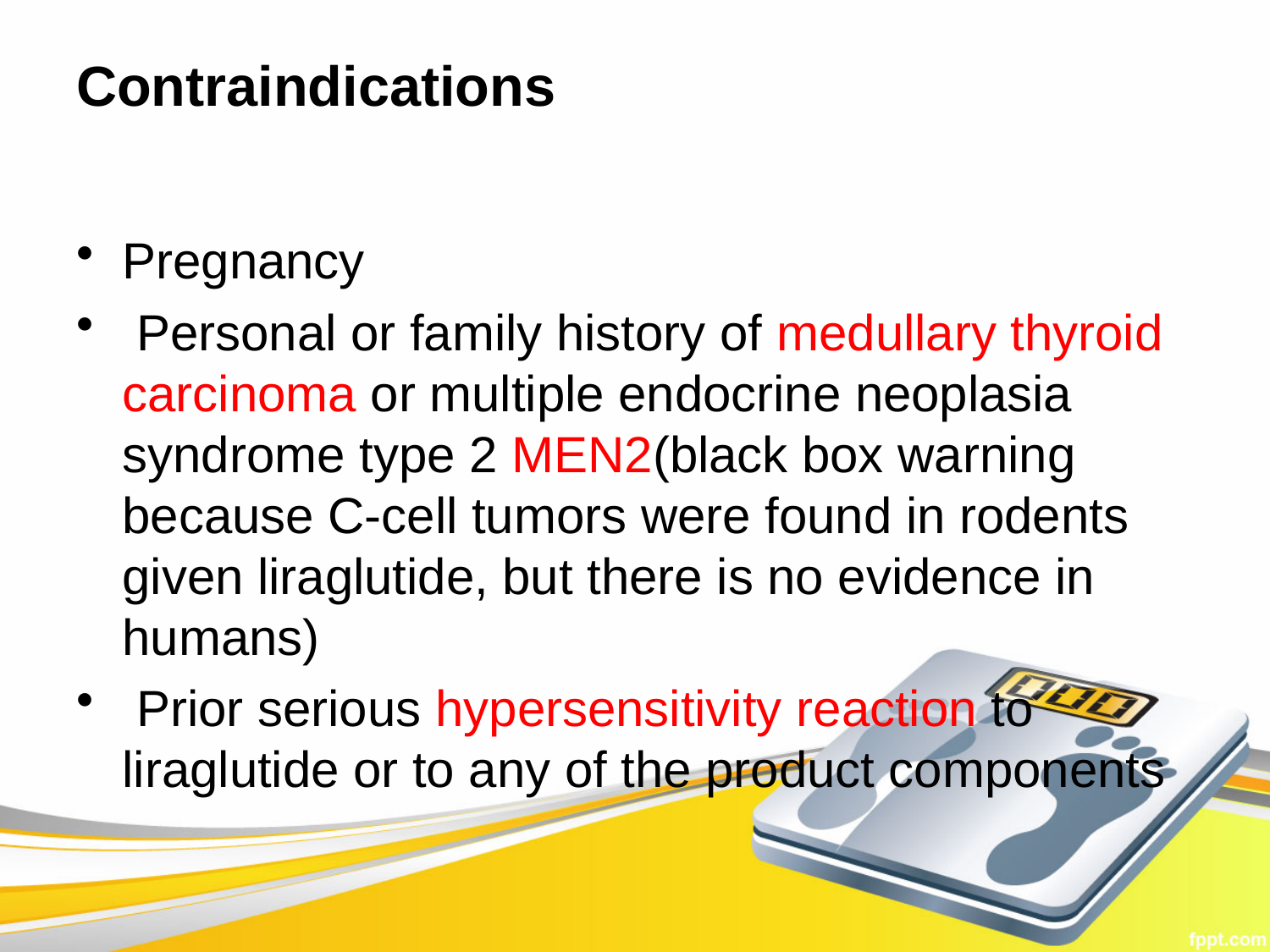

# Contraindications
Pregnancy
 Personal or family history of medullary thyroid carcinoma or multiple endocrine neoplasia syndrome type 2 MEN2(black box warning because C-cell tumors were found in rodents given liraglutide, but there is no evidence in humans)
 Prior serious hypersensitivity reaction to liraglutide or to any of the product components